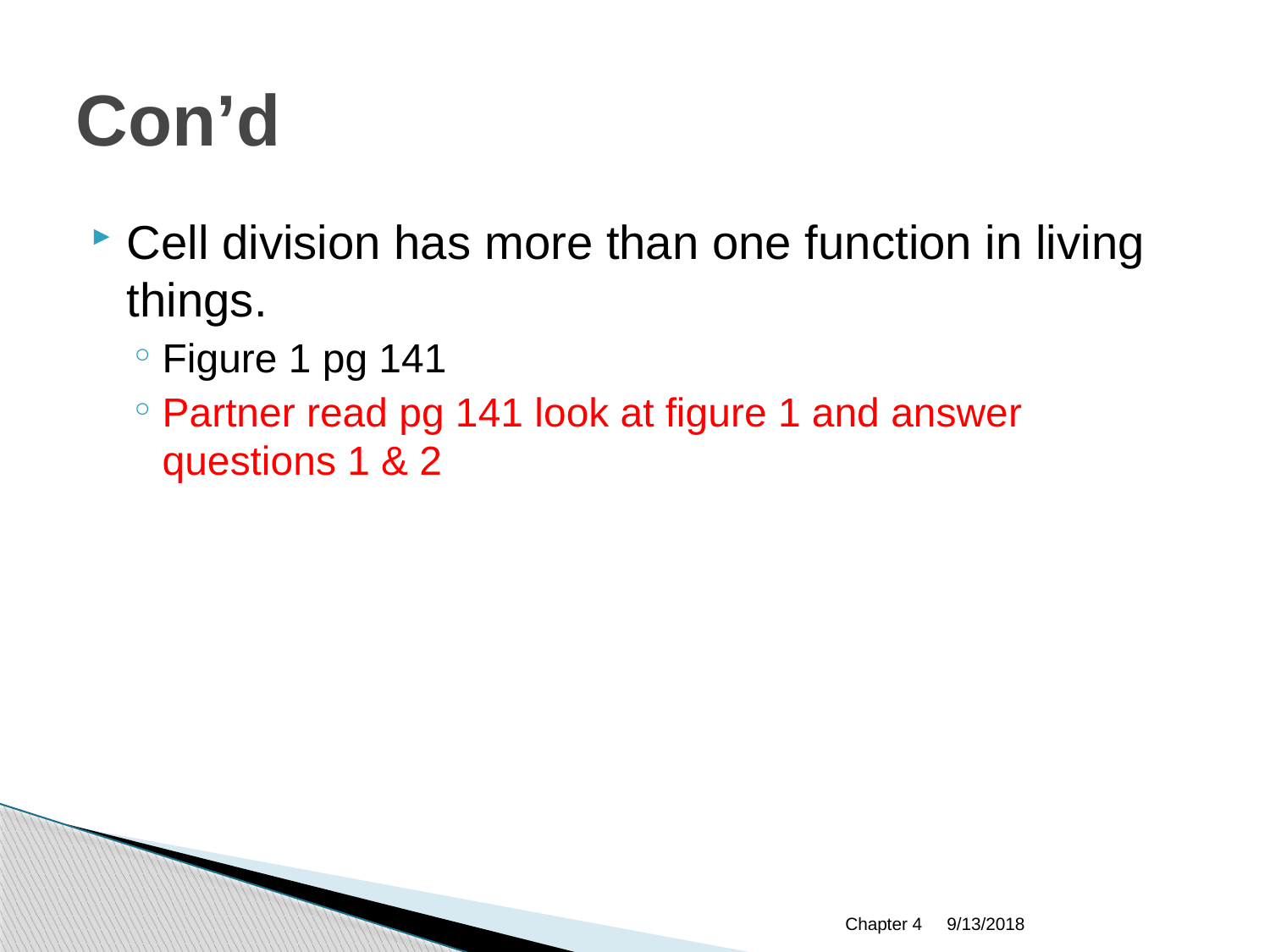

# Con’d
Cell division has more than one function in living things.
Figure 1 pg 141
Partner read pg 141 look at figure 1 and answer questions 1 & 2
Chapter 4
9/13/2018